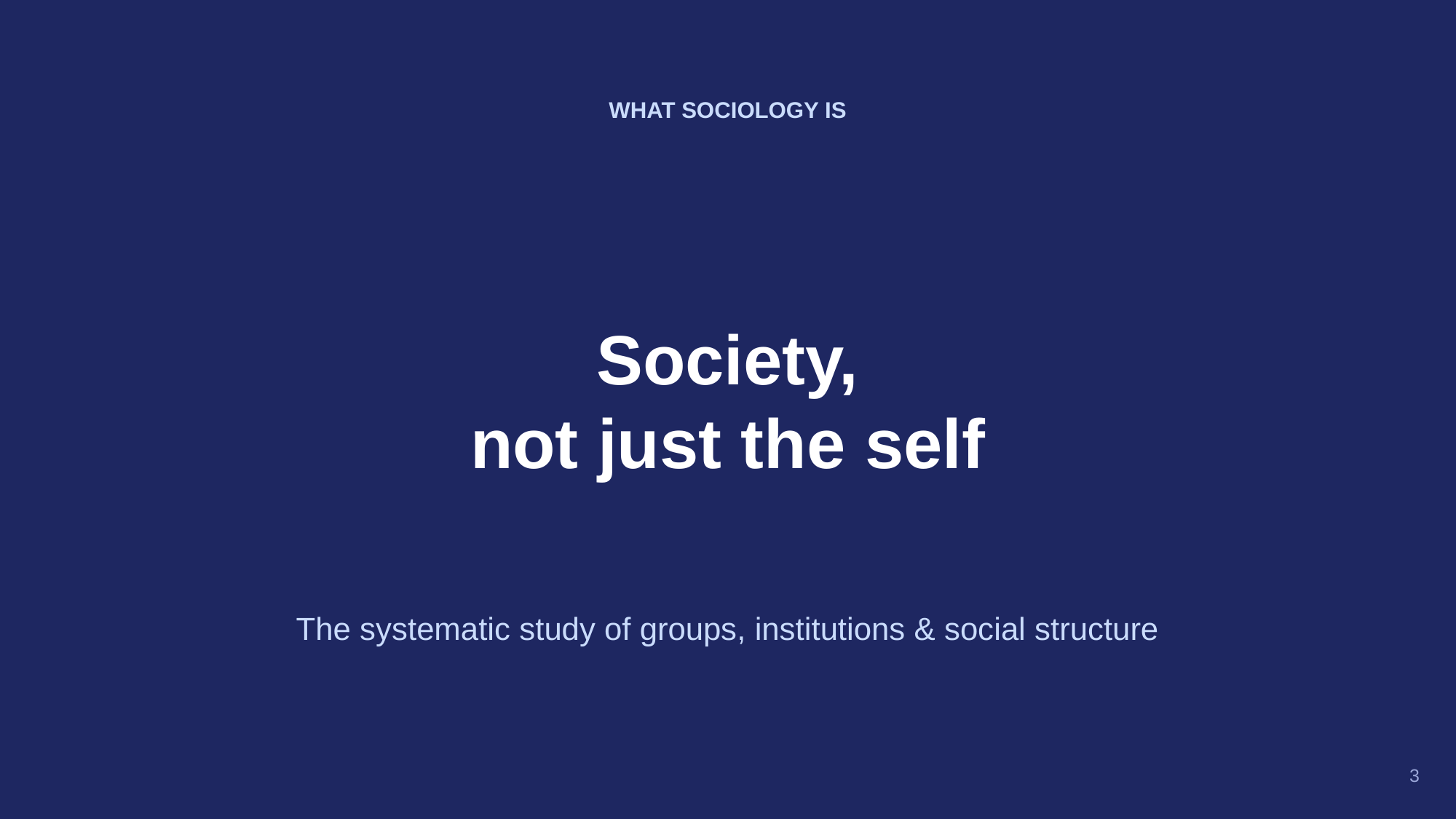

WHAT SOCIOLOGY IS
Society,
not just the self
The systematic study of groups, institutions & social structure
3